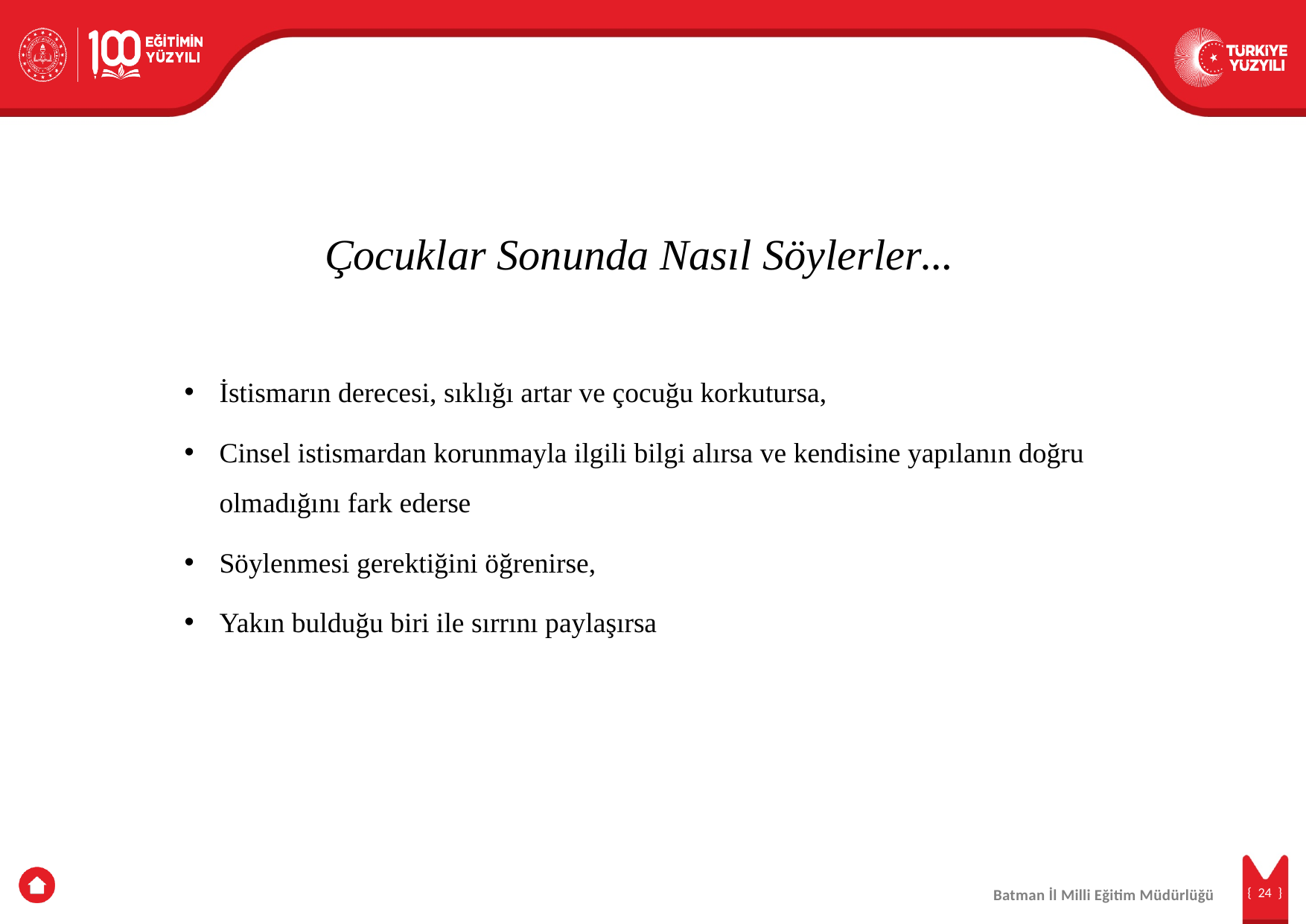

Çocuklar Sonunda Nasıl Söylerler…
İstismarın derecesi, sıklığı artar ve çocuğu korkutursa,
Cinsel istismardan korunmayla ilgili bilgi alırsa ve kendisine yapılanın doğru olmadığını fark ederse
Söylenmesi gerektiğini öğrenirse,
Yakın bulduğu biri ile sırrını paylaşırsa